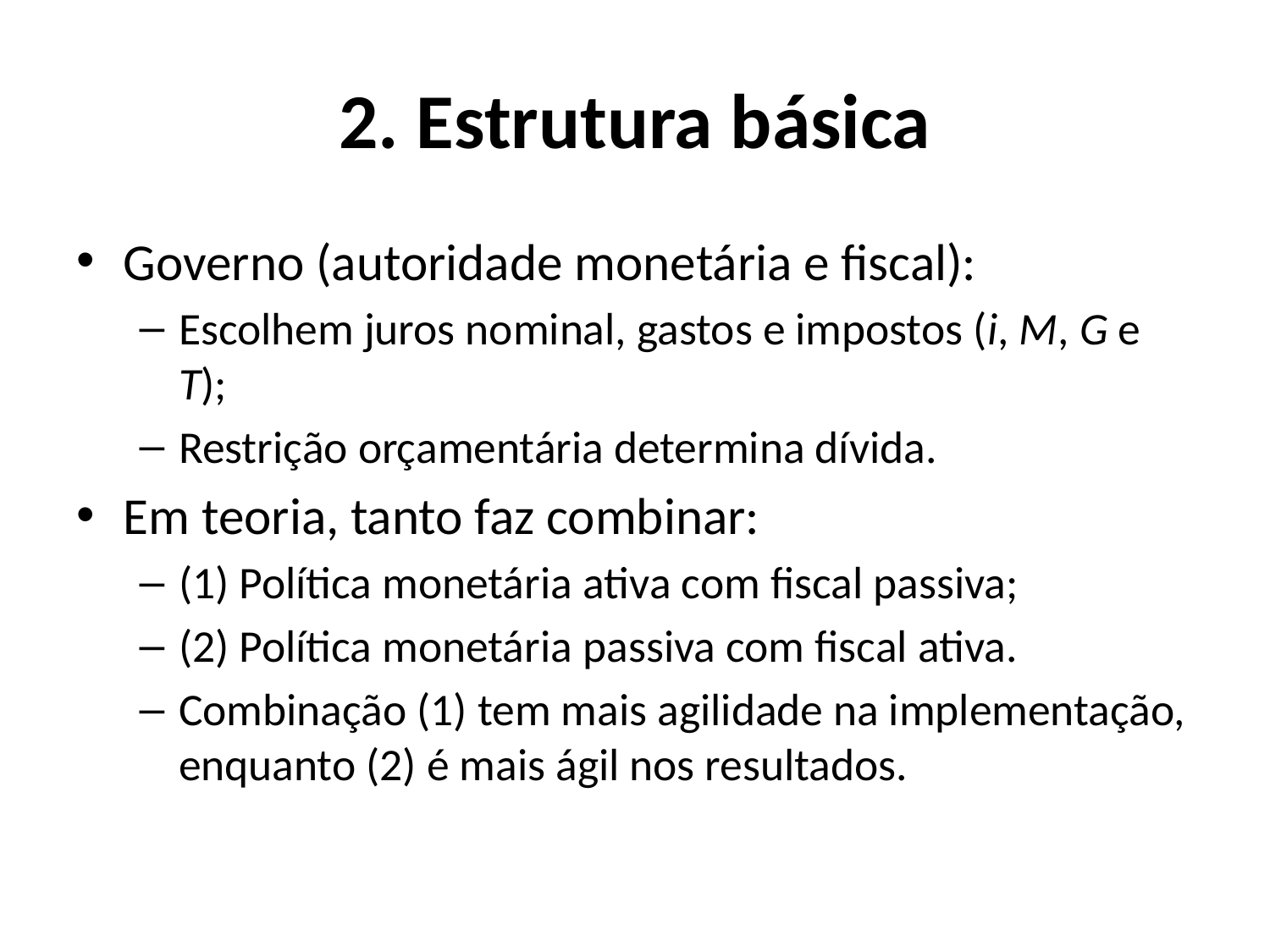

# 2. Estrutura básica
Governo (autoridade monetária e fiscal):
Escolhem juros nominal, gastos e impostos (i, M, G e T);
Restrição orçamentária determina dívida.
Em teoria, tanto faz combinar:
(1) Política monetária ativa com fiscal passiva;
(2) Política monetária passiva com fiscal ativa.
Combinação (1) tem mais agilidade na implementação, enquanto (2) é mais ágil nos resultados.